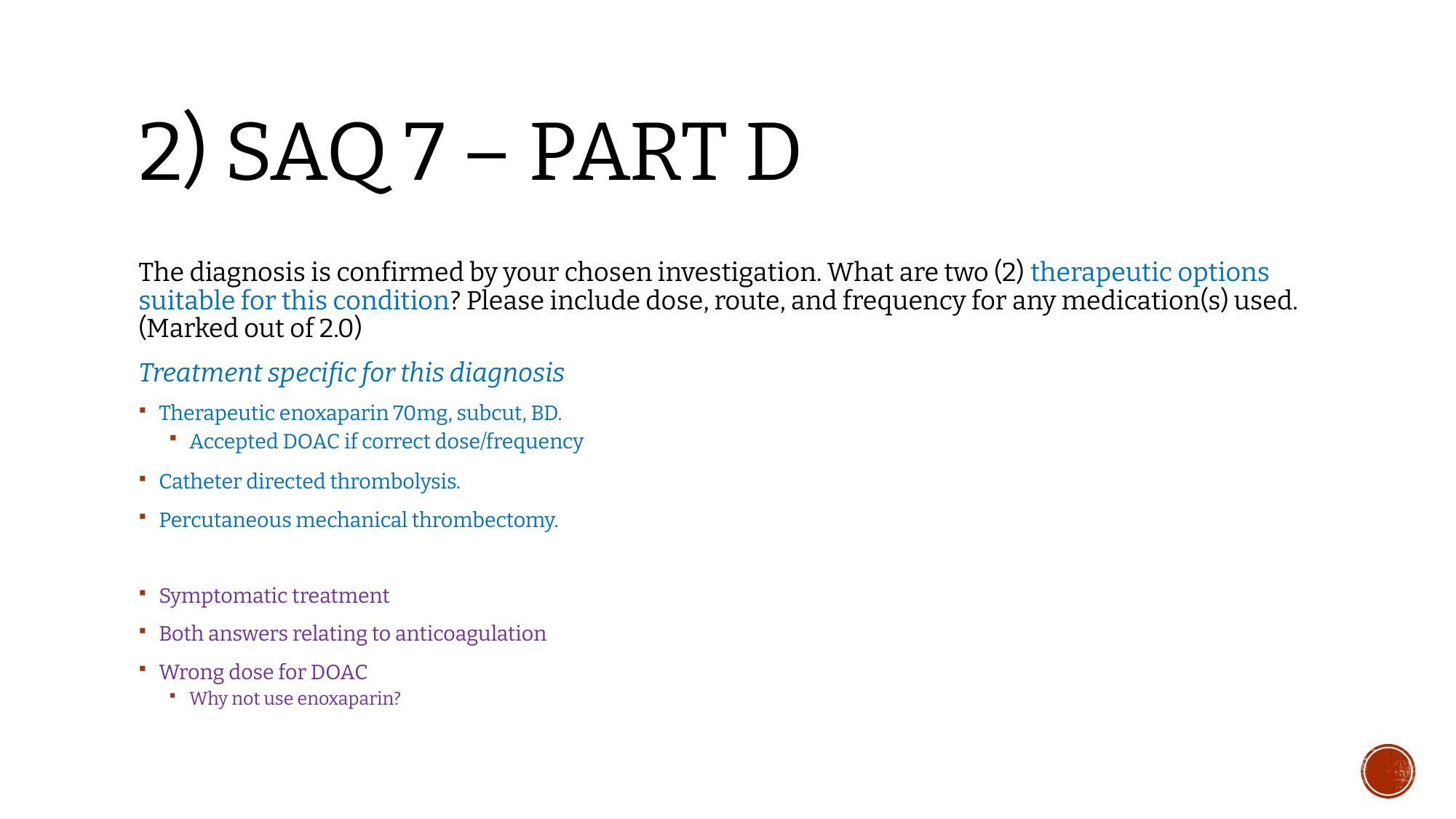

# 2) SAQ 7 – Part D
The diagnosis is confirmed by your chosen investigation. What are two (2) therapeutic options suitable for this condition? Please include dose, route, and frequency for any medication(s) used.
(Marked out of 2.0)
Treatment specific for this diagnosis
Therapeutic enoxaparin 70mg, subcut, BD.
Accepted DOAC if correct dose/frequency
Catheter directed thrombolysis.
Percutaneous mechanical thrombectomy.

Symptomatic treatment
Both answers relating to anticoagulation
Wrong dose for DOAC
Why not use enoxaparin?